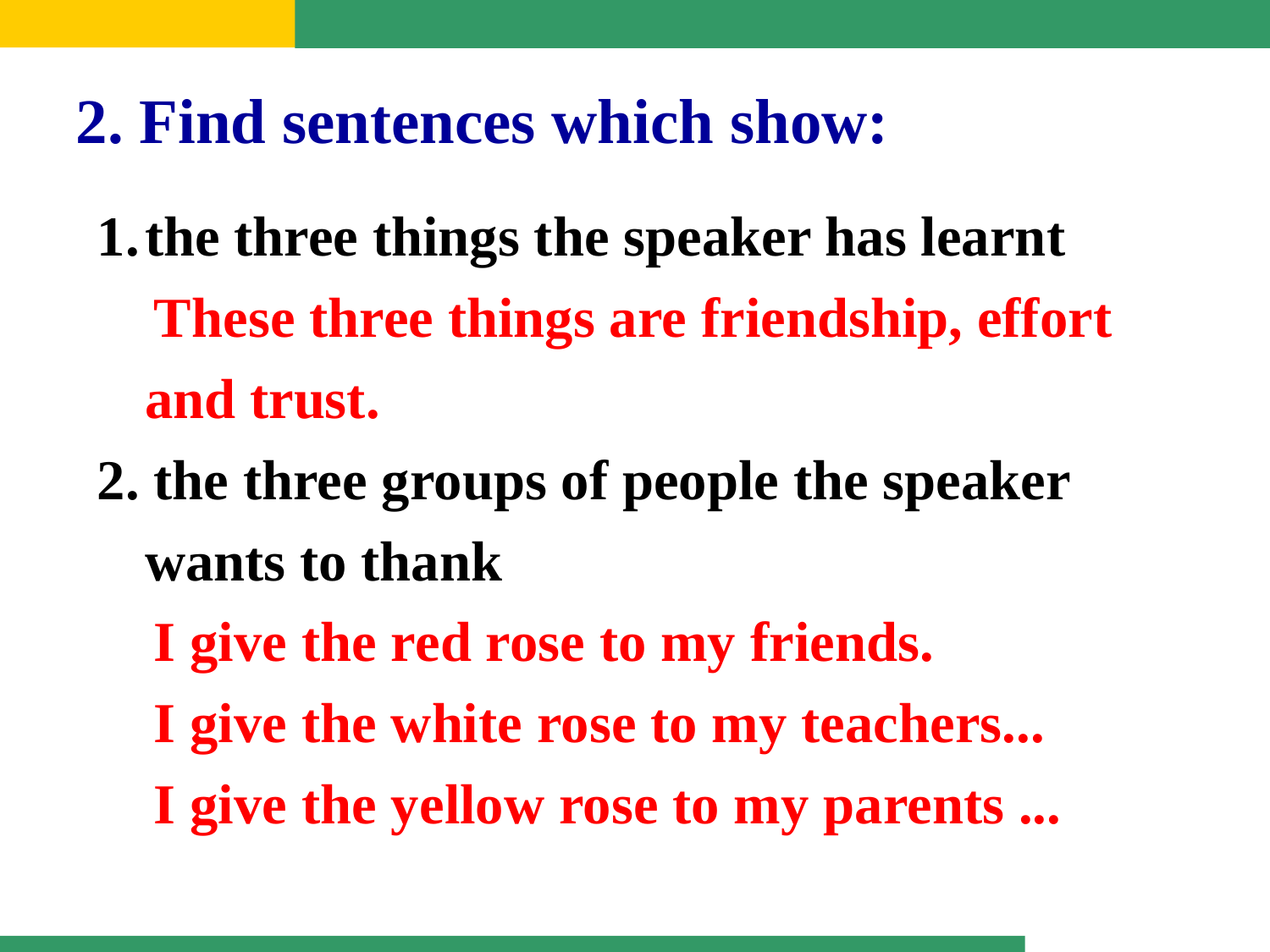

2. Find sentences which show:
the three things the speaker has learnt
    These three things are friendship, effort   and trust.
2. the three groups of people the speaker wants to thank
    I give the red rose to my friends.
    I give the white rose to my teachers...
    I give the yellow rose to my parents ...